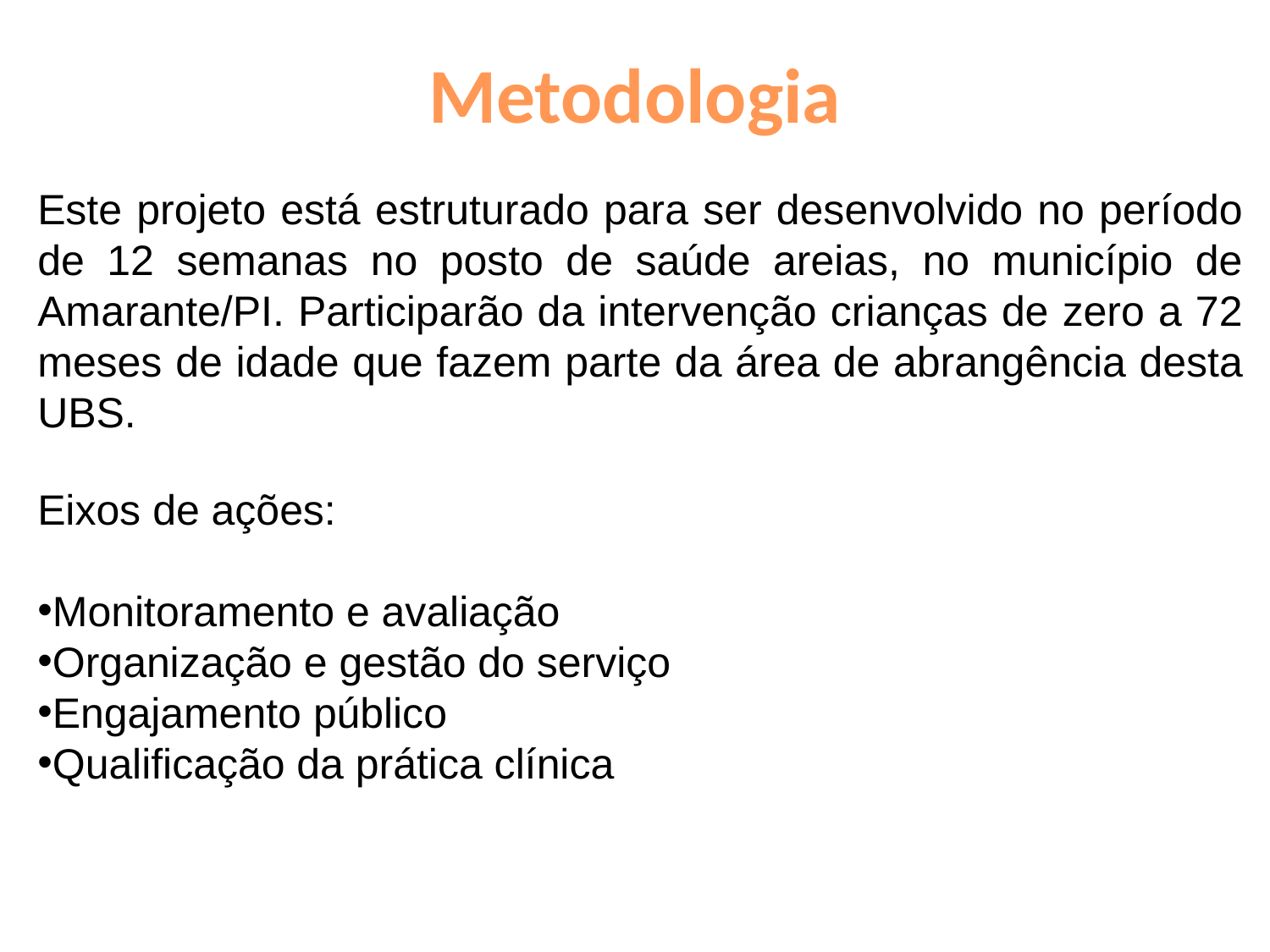

# Metodologia
Este projeto está estruturado para ser desenvolvido no período de 12 semanas no posto de saúde areias, no município de Amarante/PI. Participarão da intervenção crianças de zero a 72 meses de idade que fazem parte da área de abrangência desta UBS.
Eixos de ações:

Monitoramento e avaliação
Organização e gestão do serviço
Engajamento público
Qualificação da prática clínica